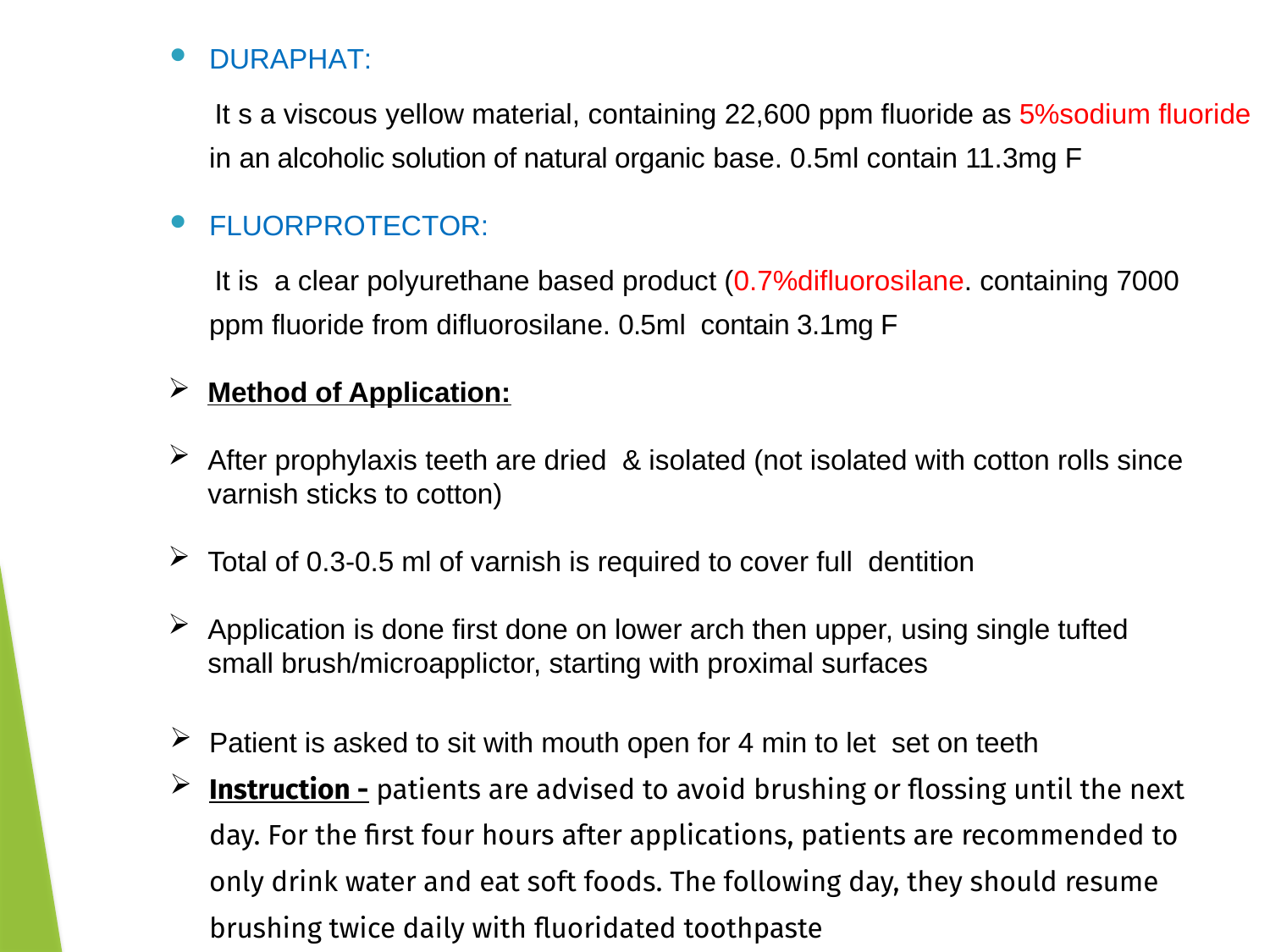

DURAPHAT:
It s a viscous yellow material, containing 22,600 ppm fluoride as 5%sodium fluoride in an alcoholic solution of natural organic base. 0.5ml contain 11.3mg F

FLUORPROTECTOR:
It is  a clear polyurethane based product (0.7%difluorosilane. containing 7000 ppm fluoride from difluorosilane. 0.5ml  contain 3.1mg F

Method of Application:

After prophylaxis teeth are dried  & isolated (not isolated with cotton rolls since varnish sticks to cotton)

Total of 0.3-0.5 ml of varnish is required to cover full  dentition

Application is done first done on lower arch then upper, using single tufted small brush/microapplictor, starting with proximal surfaces

Patient is asked to sit with mouth open for 4 min to let  set on teeth
Instruction - patients are advised to avoid brushing or flossing until the next day. For the first four hours after applications, patients are recommended to only drink water and eat soft foods. The following day, they should resume brushing twice daily with fluoridated toothpaste